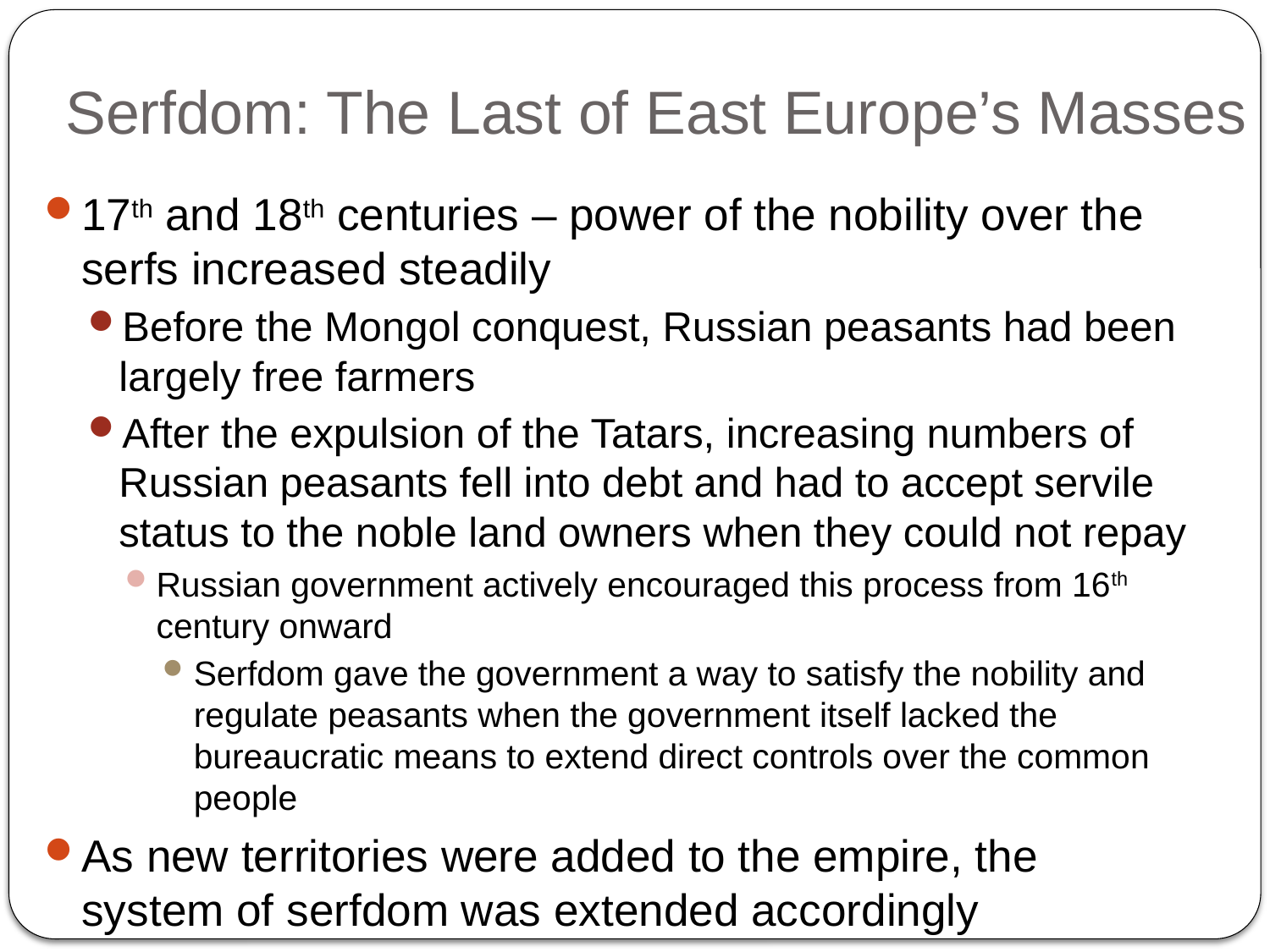

# Serfdom: The Last of East Europe’s Masses
17th and 18th centuries – power of the nobility over the serfs increased steadily
Before the Mongol conquest, Russian peasants had been largely free farmers
After the expulsion of the Tatars, increasing numbers of Russian peasants fell into debt and had to accept servile status to the noble land owners when they could not repay
Russian government actively encouraged this process from 16th century onward
Serfdom gave the government a way to satisfy the nobility and regulate peasants when the government itself lacked the bureaucratic means to extend direct controls over the common people
As new territories were added to the empire, the system of serfdom was extended accordingly